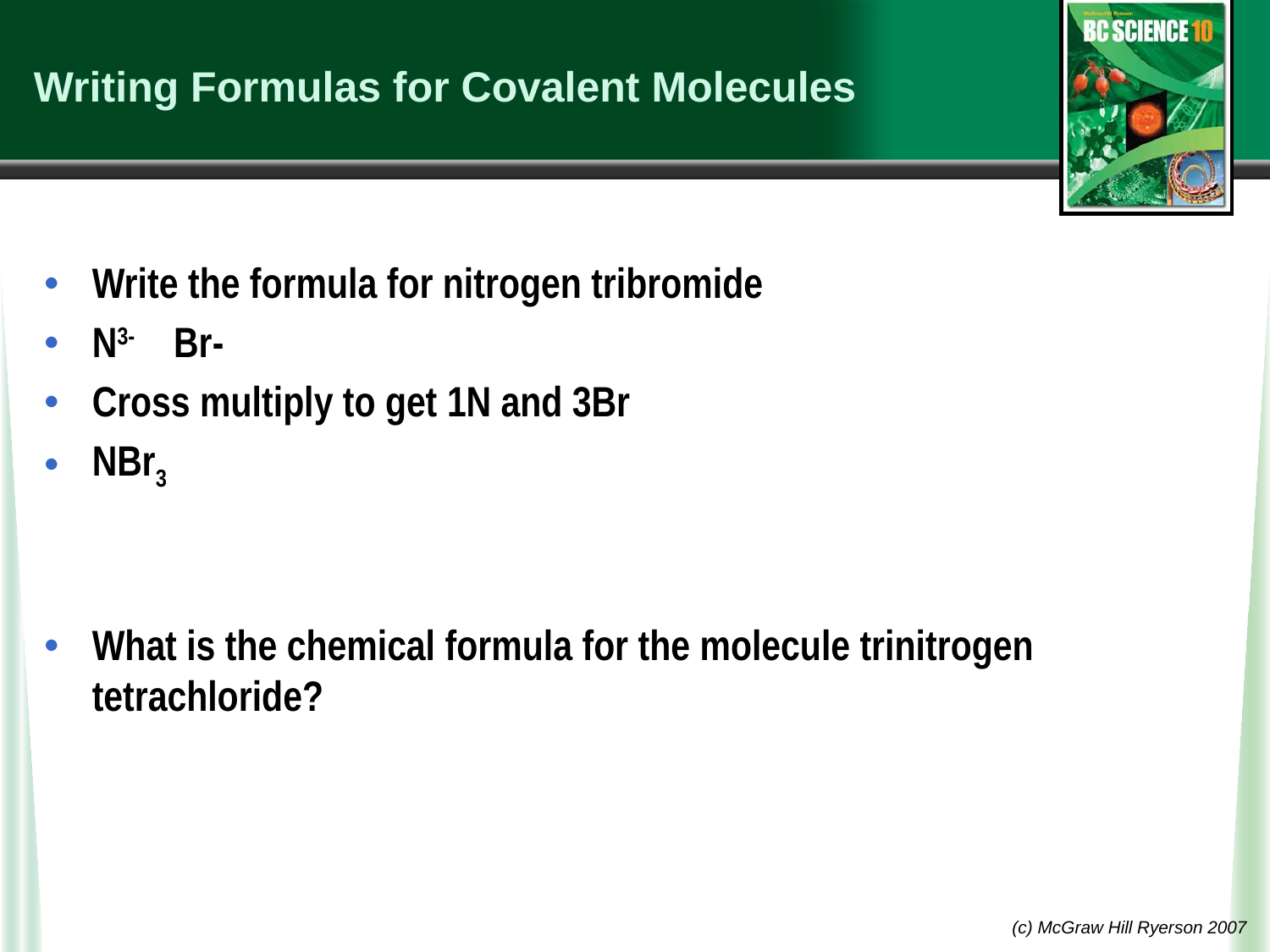

# Writing Formulas for Covalent Molecules

Write the formula for nitrogen tribromide
N3-    Br-
Cross multiply to get 1N and 3Br
NBr3

What is the chemical formula for the molecule trinitrogen tetrachloride?

(c) McGraw Hill Ryerson 2007